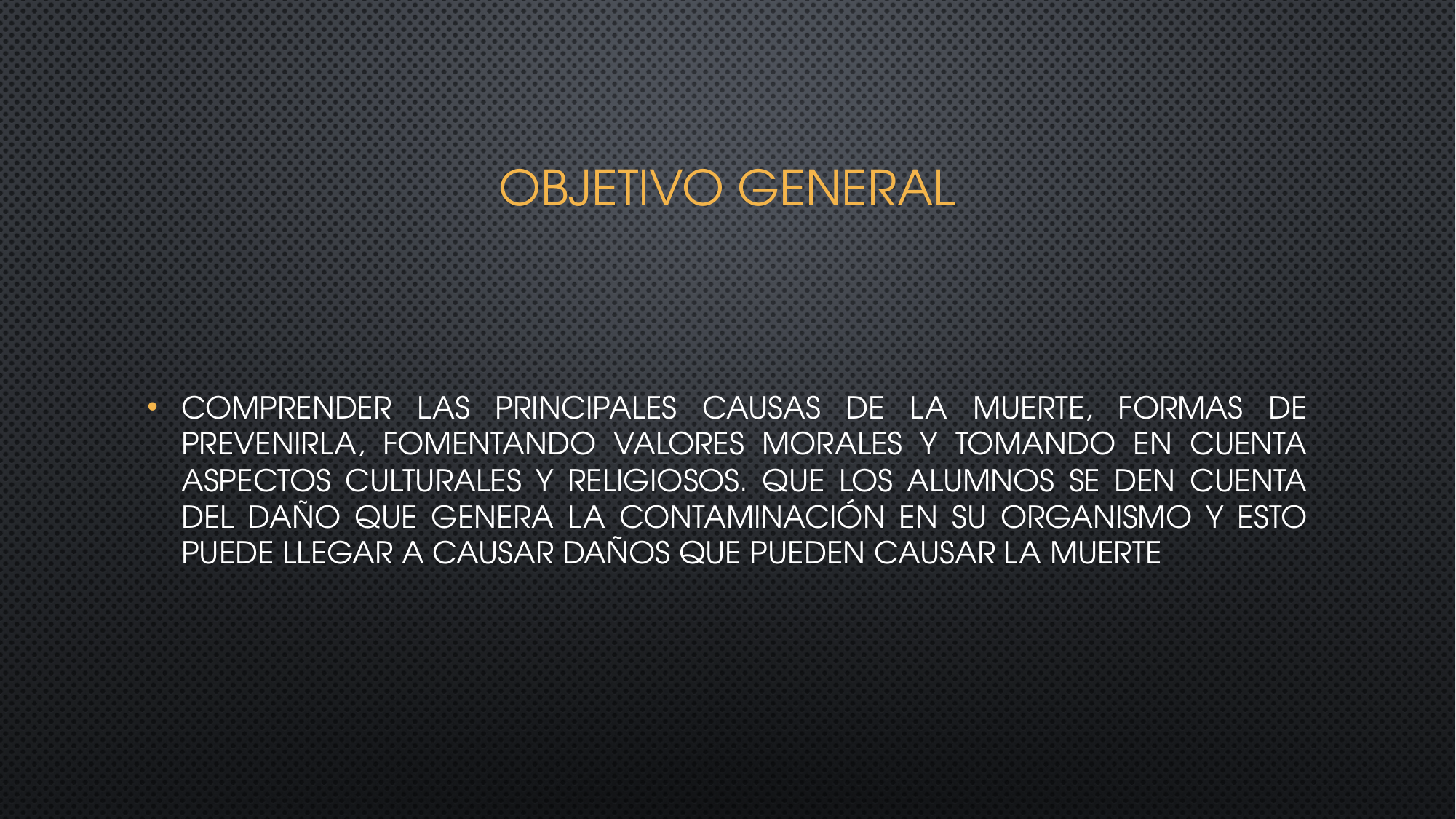

# OBJETIVO GENERAL
Comprender las principales causas de la muerte, formas de prevenirla, fomentando valores morales y tomando en cuenta aspectos culturales y religiosos. Que los alumnos se den cuenta del daño que genera la contaminación en su organismo y esto puede llegar a causar daños que pueden causar la muerte